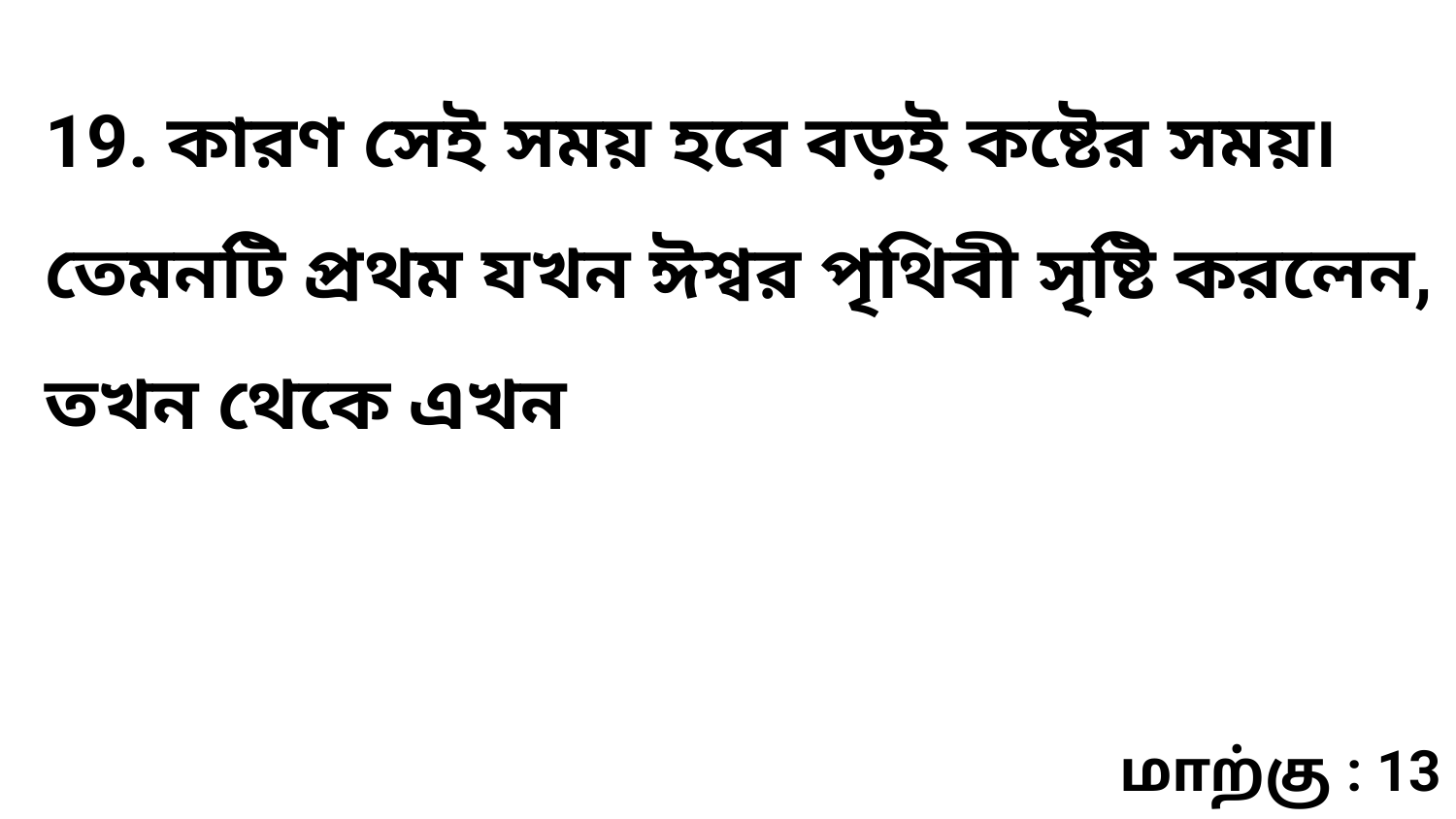

19. কারণ সেই সময় হবে বড়ই কষ্টের সময়৷ তেমনটি প্রথম যখন ঈশ্বর পৃথিবী সৃষ্টি করলেন, তখন থেকে এখন
மாற்கு : 13